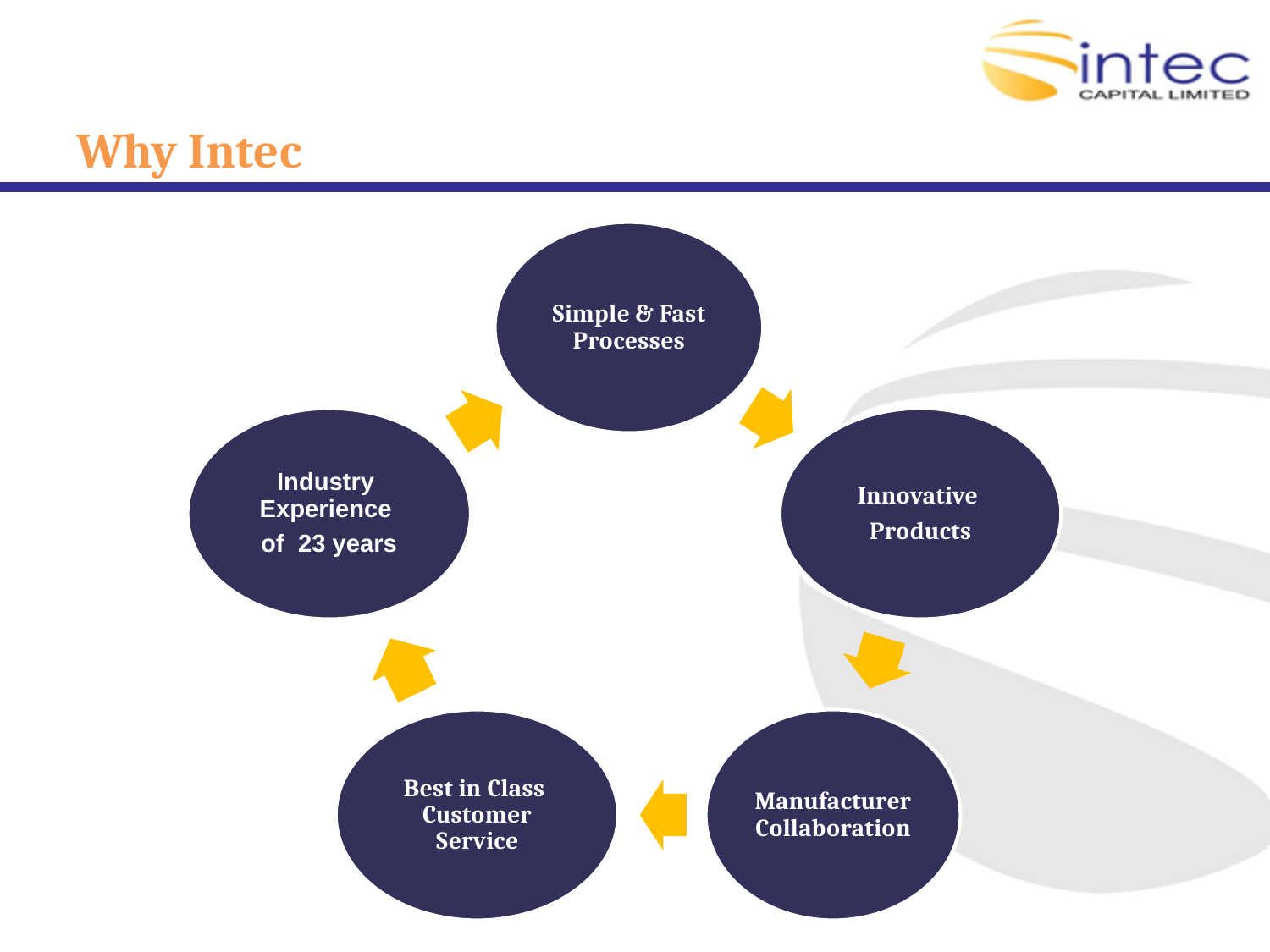

# Why Intec
Simple & Fast Processes

Innovative
Products

Manufacturer Collaboration

Best in Class  Customer Service

Industry  Experience
of  23 years